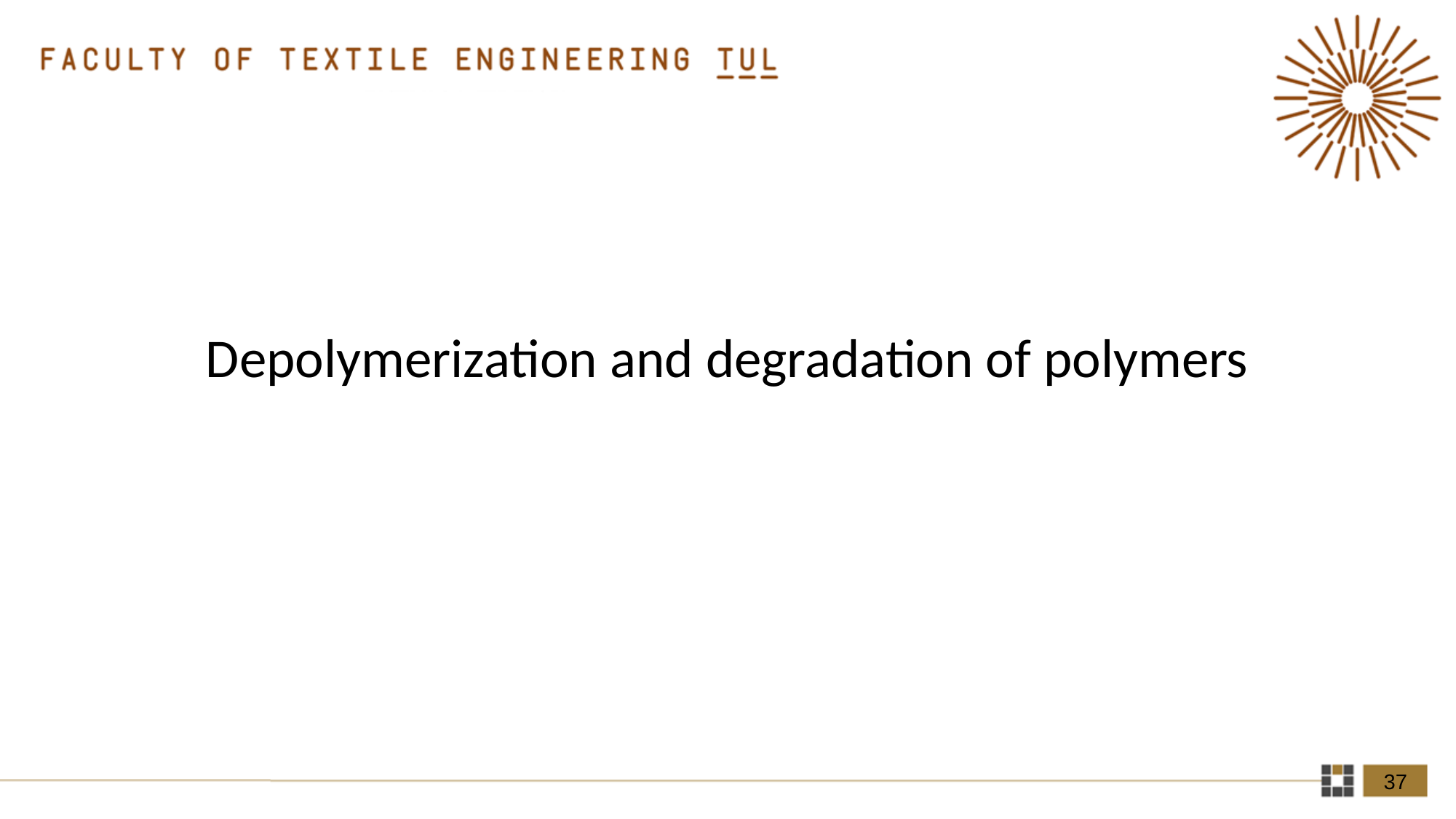

# Depolymerization and degradation of polymers
37